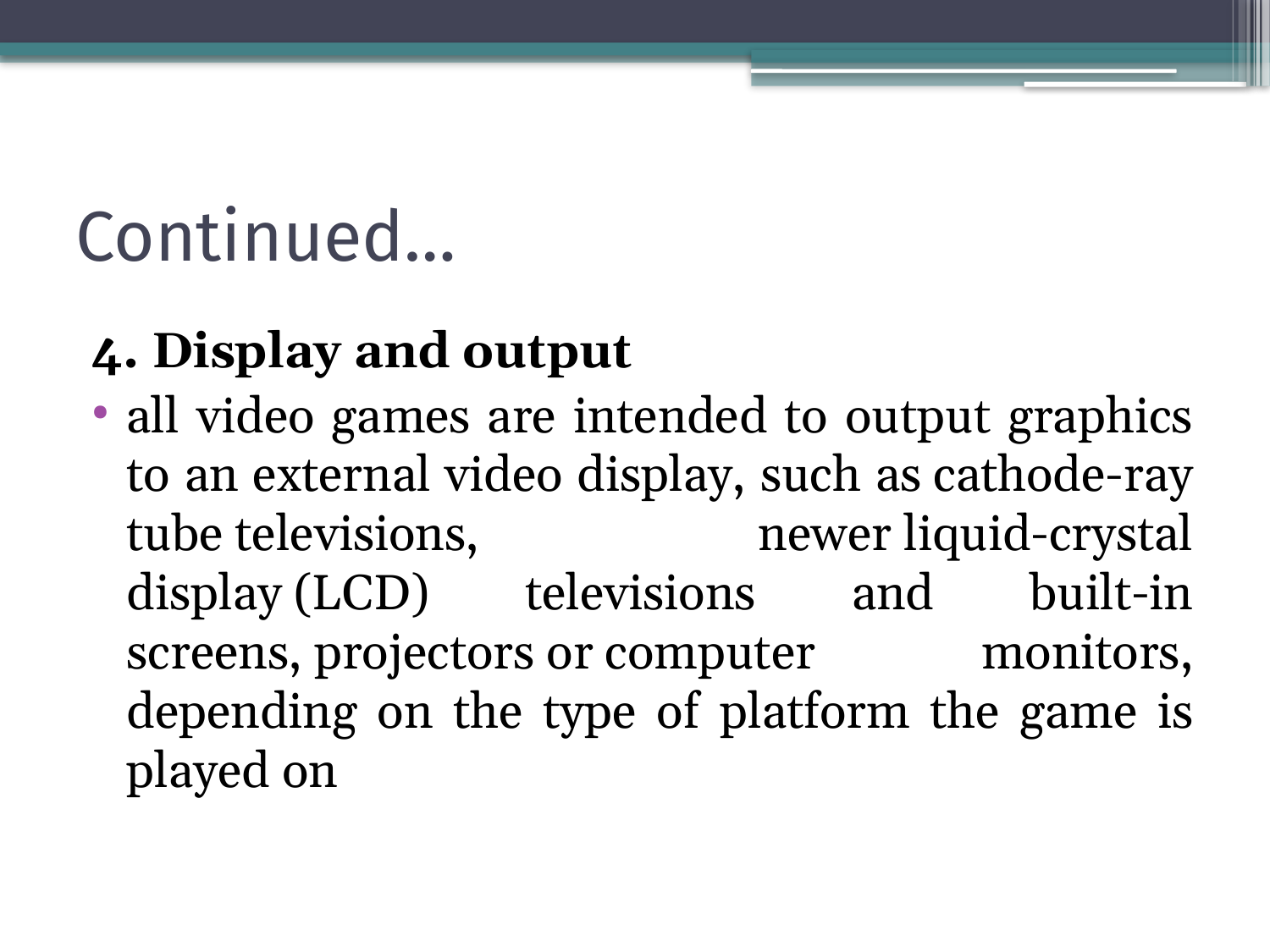

# Continued…
4. Display and output
all video games are intended to output graphics to an external video display, such as cathode-ray tube televisions, newer liquid-crystal display (LCD) televisions and built-in screens, projectors or computer monitors, depending on the type of platform the game is played on